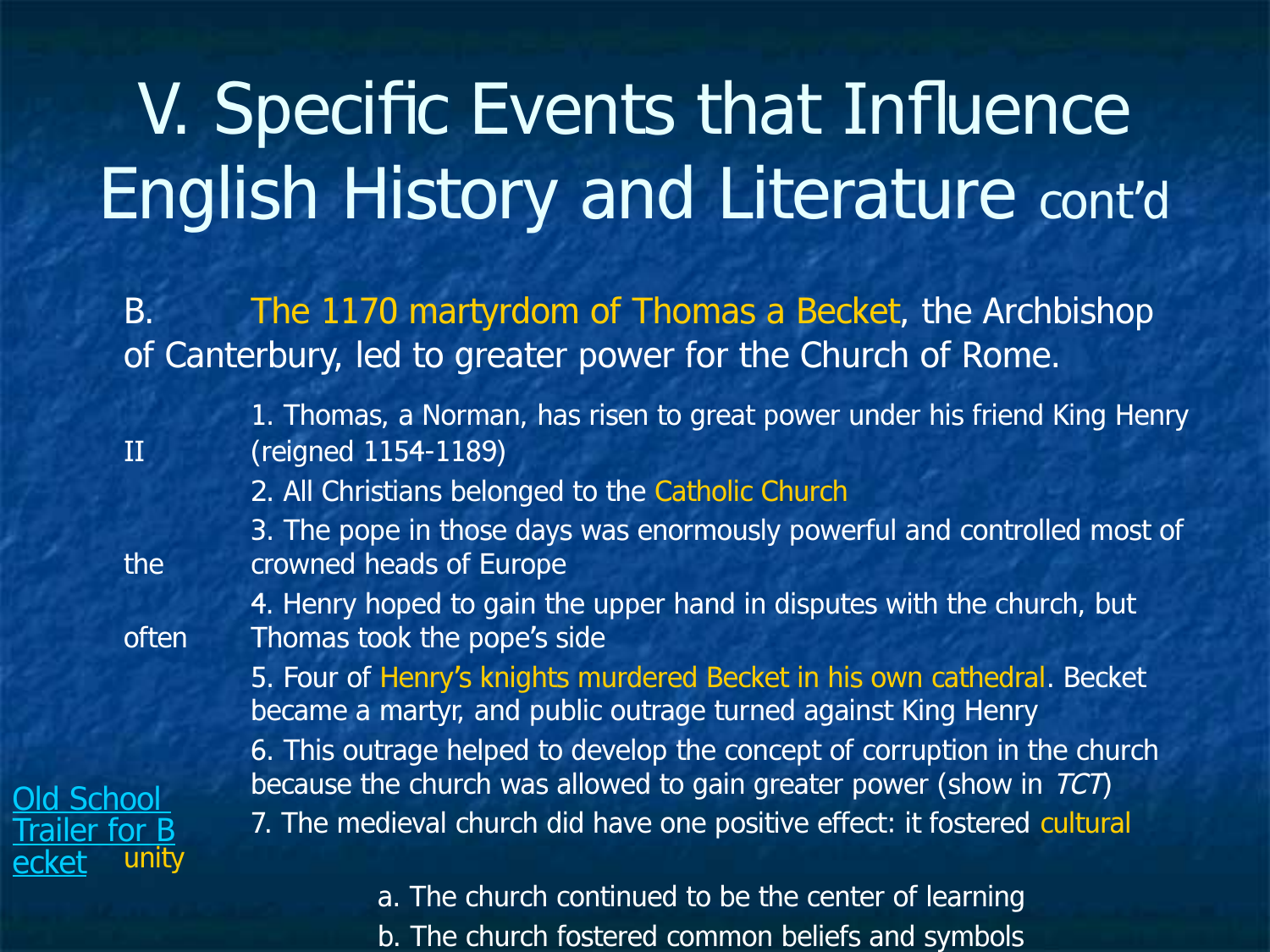

# V. Specific Events that Influence English History and Literature cont’d
	B.	The 1170 martyrdom of Thomas a Becket, the Archbishop of Canterbury, led to greater power for the Church of Rome.
		1. Thomas, a Norman, has risen to great power under his friend King Henry II 	(reigned 1154-1189)
		2. All Christians belonged to the Catholic Church
		3. The pope in those days was enormously powerful and controlled most of the 	crowned heads of Europe
		4. Henry hoped to gain the upper hand in disputes with the church, but often 	Thomas took the pope’s side
		5. Four of Henry’s knights murdered Becket in his own cathedral. Becket 	became a martyr, and public outrage turned against King Henry
		6. This outrage helped to develop the concept of corruption in the church 	because the church was allowed to gain greater power (show in TCT)
		7. The medieval church did have one positive effect: it fostered cultural unity
			a. The church continued to be the center of learning
			b. The church fostered common beliefs and symbols
Old School Trailer for Becket